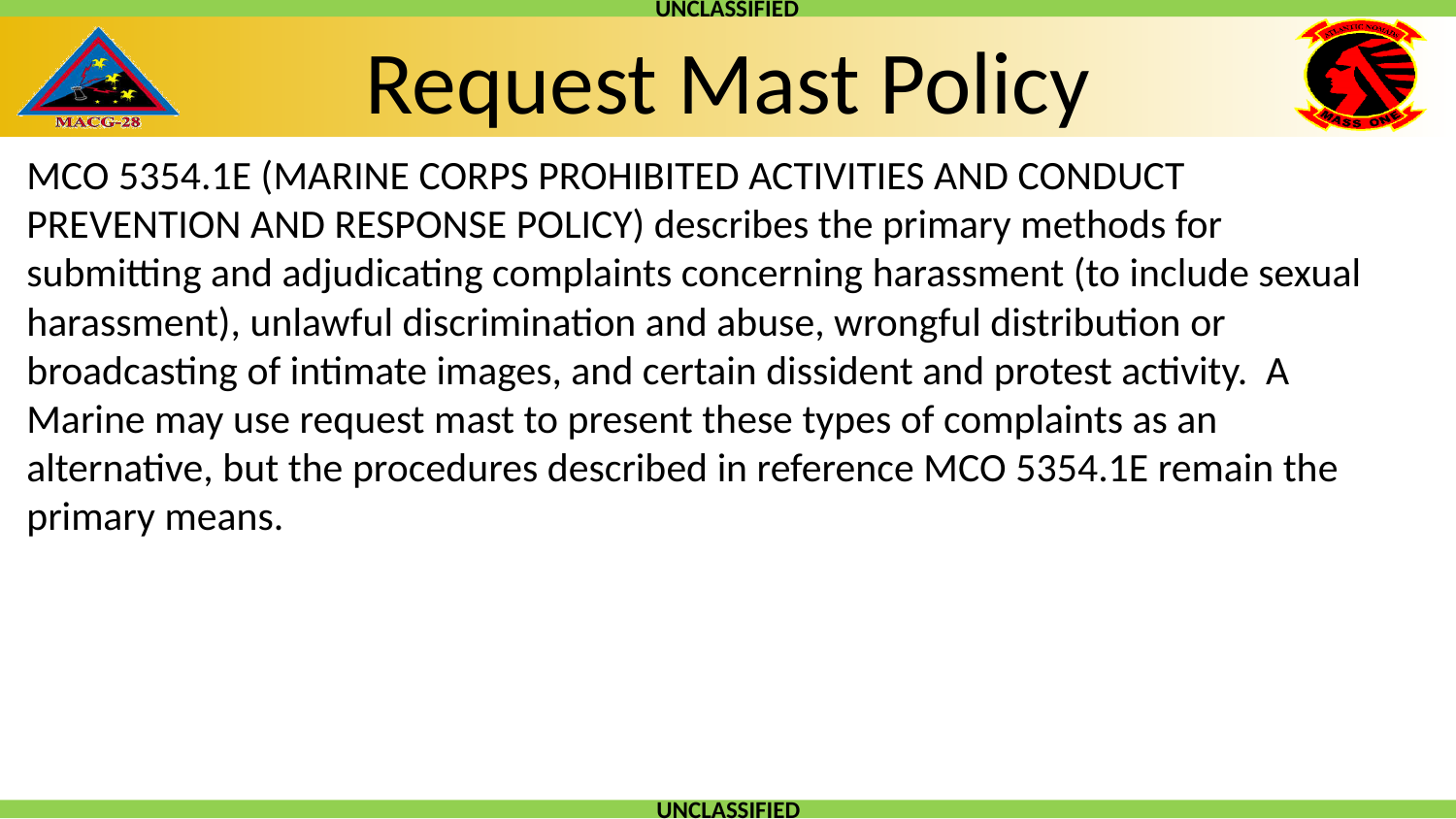

#
Request Mast Policy
MCO 5354.1E (MARINE CORPS PROHIBITED ACTIVITIES AND CONDUCT
PREVENTION AND RESPONSE POLICY) describes the primary methods for submitting and adjudicating complaints concerning harassment (to include sexual harassment), unlawful discrimination and abuse, wrongful distribution or broadcasting of intimate images, and certain dissident and protest activity.  A Marine may use request mast to present these types of complaints as an alternative, but the procedures described in reference MCO 5354.1E remain the primary means.